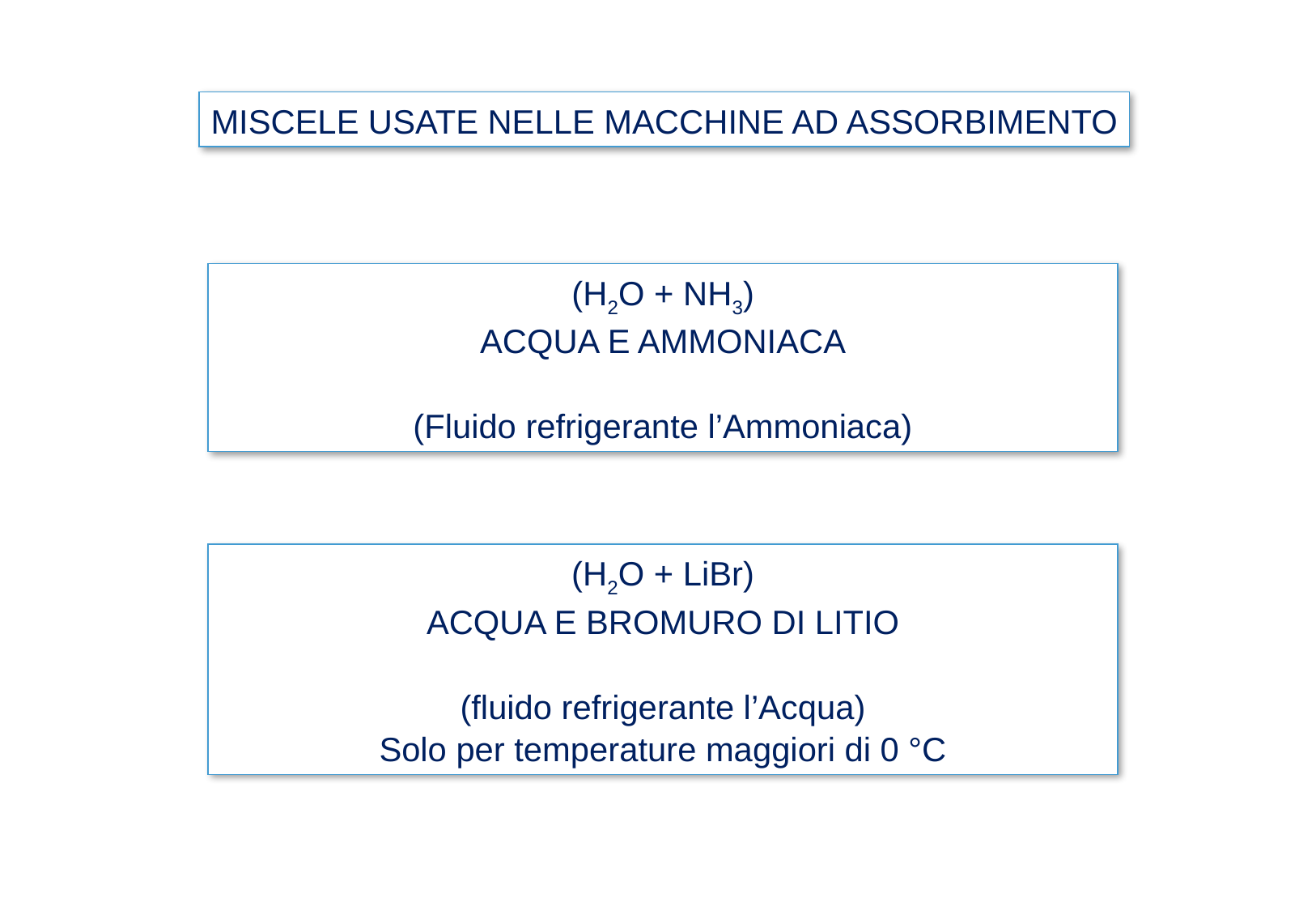

MISCELE USATE NELLE MACCHINE AD ASSORBIMENTO

(H2O + NH3)
ACQUA E AMMONIACA

(Fluido refrigerante l’Ammoniaca)
(H2O + LiBr)
ACQUA E BROMURO DI LITIO

(fluido refrigerante l’Acqua)
Solo per temperature maggiori di 0 °C